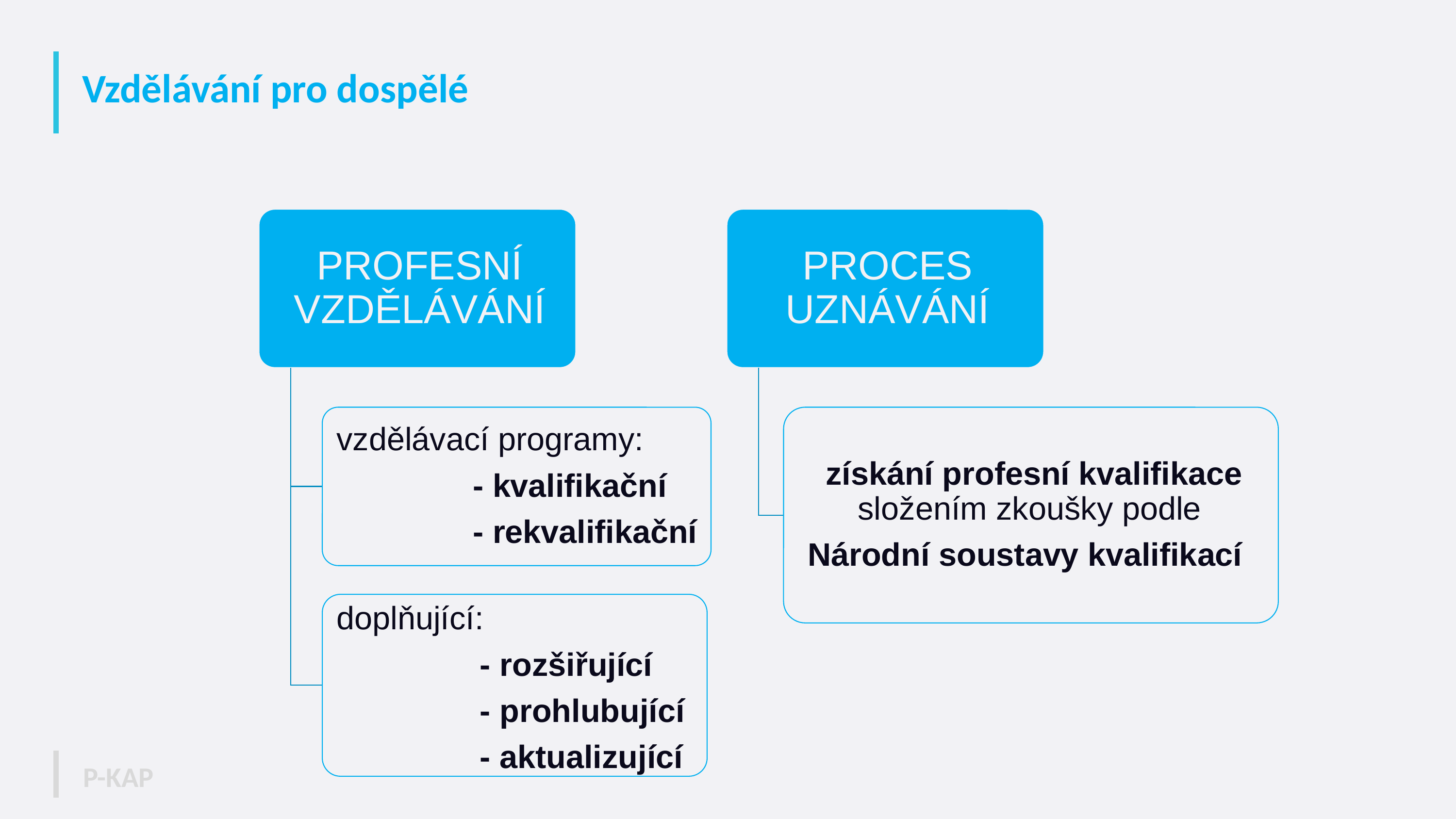

# Vzdělávání pro dospělé
profesní vzdělávání
vzdělávací programy:
- kvalifikační
- rekvalifikační

doplňující:
- rozšiřující
- prohlubující
- aktualizující

proces uznávání
získání profesní kvalifikace složením zkoušky podle
Národní soustavy kvalifikací